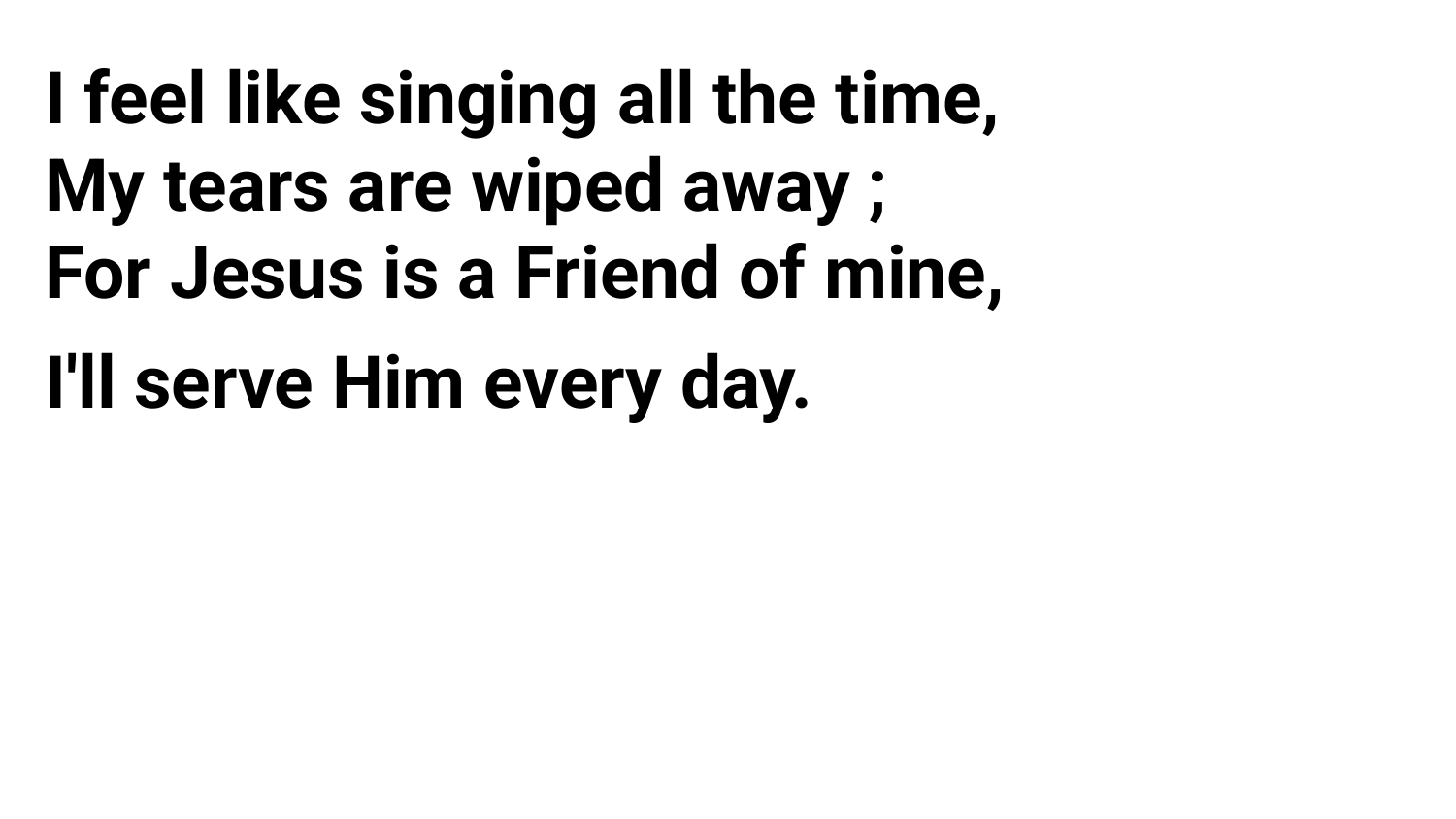

I feel like singing all the time,
My tears are wiped away ;
For Jesus is a Friend of mine,
I'll serve Him every day.